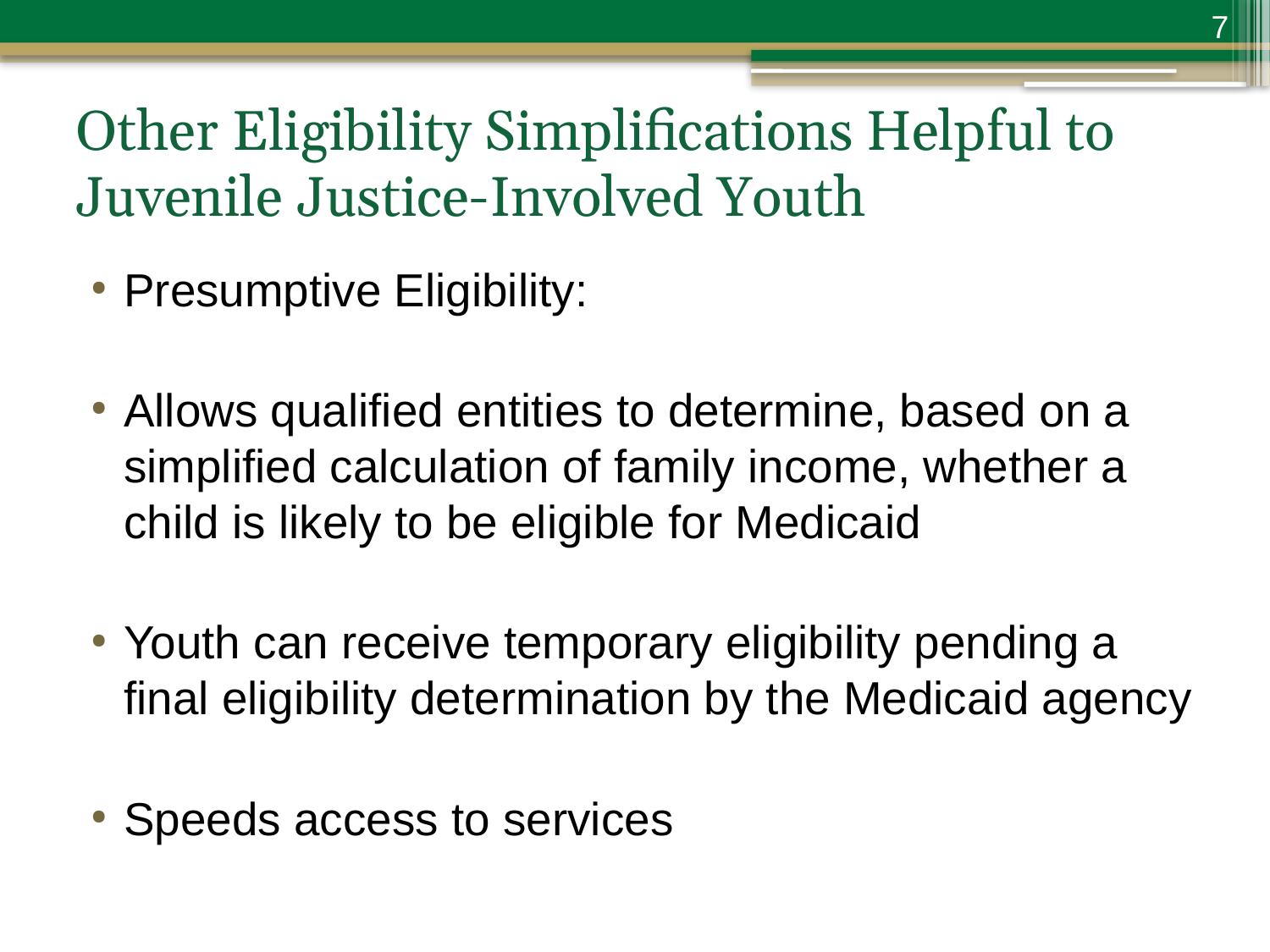

7
# Other Eligibility Simplifications Helpful to Juvenile Justice-Involved Youth
Presumptive Eligibility:

Allows qualified entities to determine, based on a simplified calculation of family income, whether a child is likely to be eligible for Medicaid

Youth can receive temporary eligibility pending a final eligibility determination by the Medicaid agency

Speeds access to services